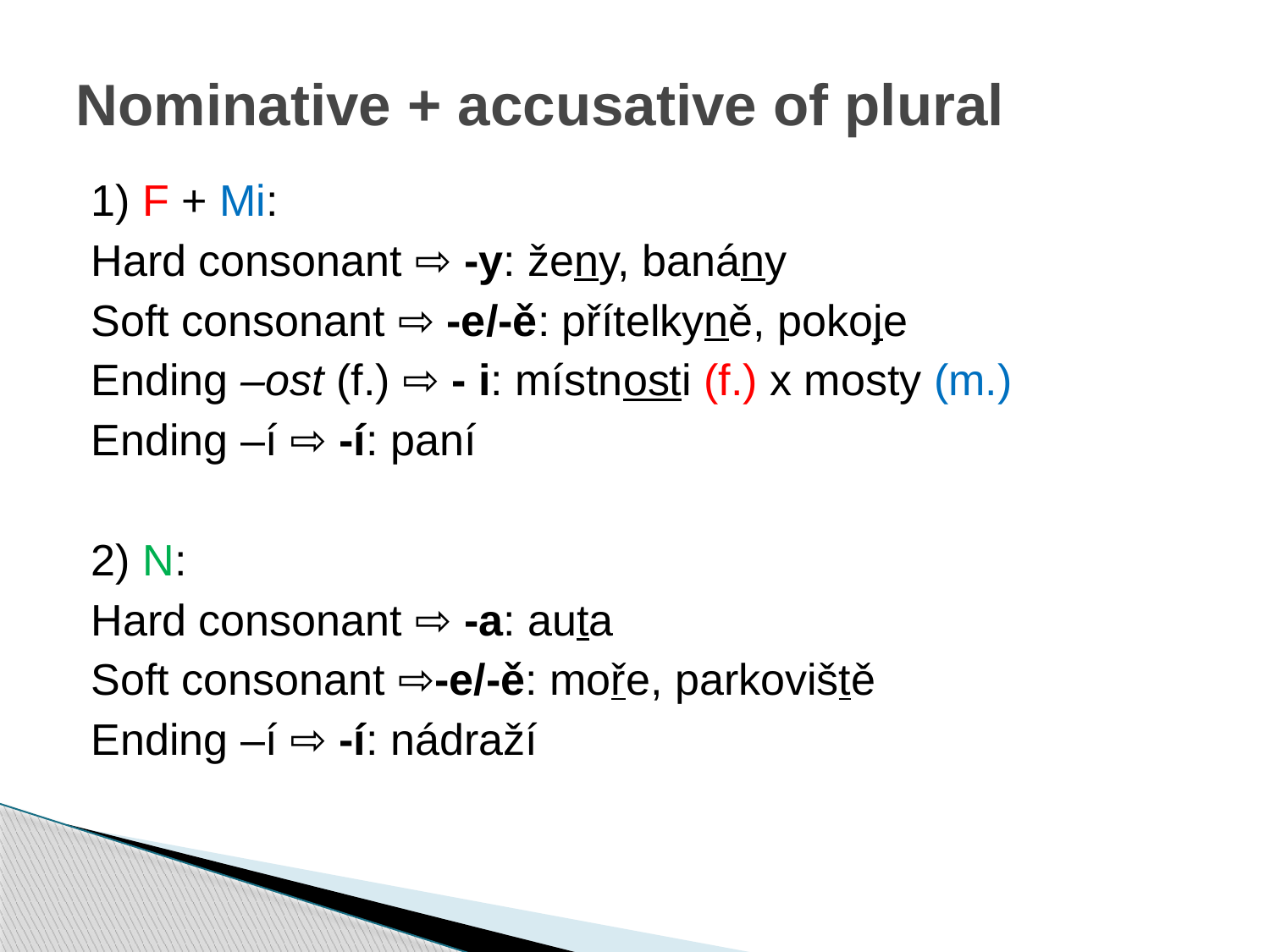

# Nominative + accusative of plural
1) F + Mi:
Hard consonant ⇨ -y: ženy, banány
Soft consonant ⇨ -e/-ě: přítelkyně, pokoje
Ending –ost (f.) ⇨ - i: místnosti (f.) x mosty (m.)
Ending –í ⇨ -í: paní

2) N:
Hard consonant ⇨ -a: auta
Soft consonant ⇨-e/-ě: moře, parkoviště
Ending –í ⇨ -í: nádraží